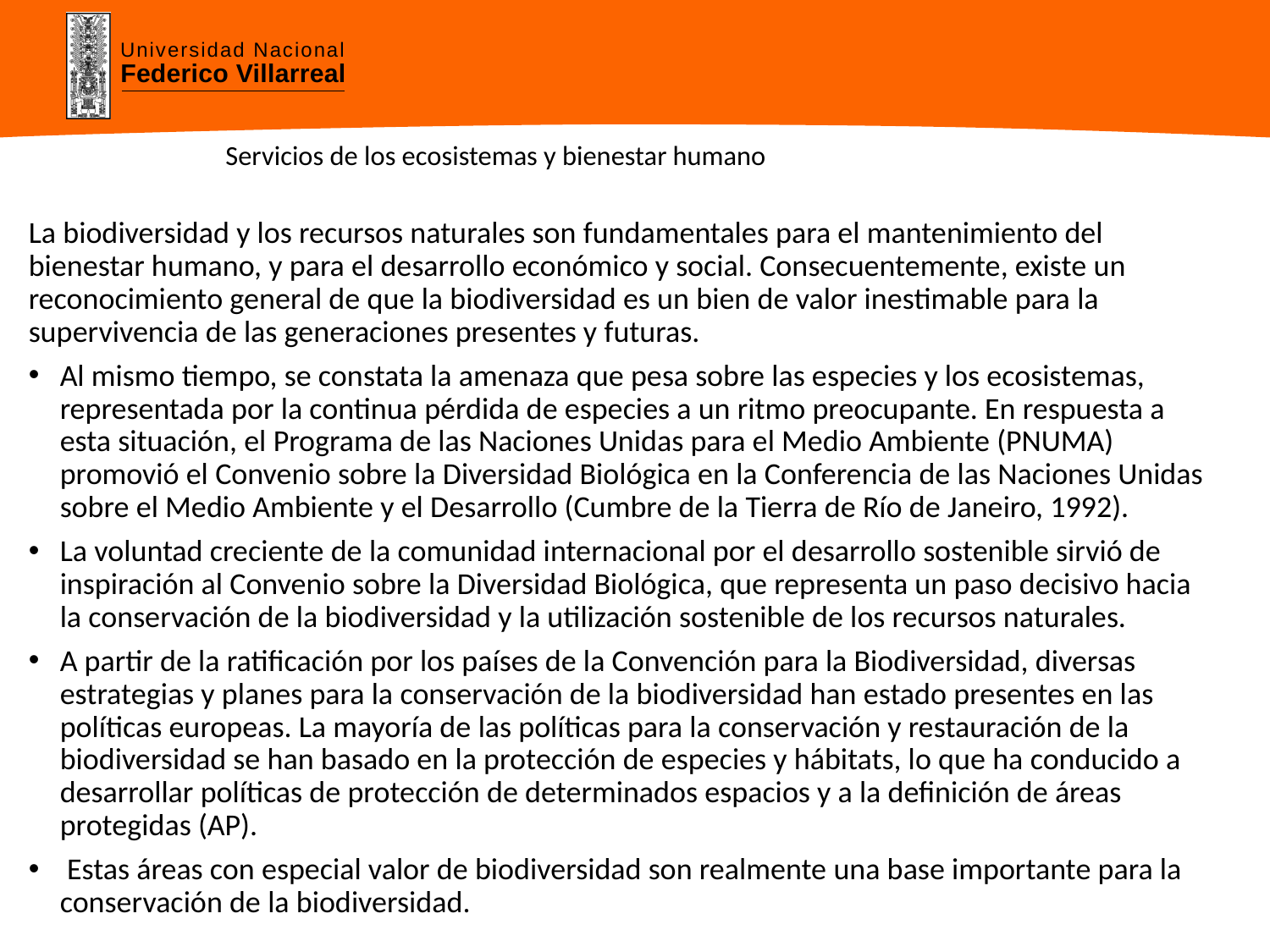

# Servicios de los ecosistemas y bienestar humano
La biodiversidad y los recursos naturales son fundamentales para el mantenimiento del bienestar humano, y para el desarrollo económico y social. Consecuentemente, existe un reconocimiento general de que la biodiversidad es un bien de valor inestimable para la supervivencia de las generaciones presentes y futuras.
Al mismo tiempo, se constata la amenaza que pesa sobre las especies y los ecosistemas, representada por la continua pérdida de especies a un ritmo preocupante. En respuesta a esta situación, el Programa de las Naciones Unidas para el Medio Ambiente (PNUMA) promovió el Convenio sobre la Diversidad Biológica en la Conferencia de las Naciones Unidas sobre el Medio Ambiente y el Desarrollo (Cumbre de la Tierra de Río de Janeiro, 1992).
La voluntad creciente de la comunidad internacional por el desarrollo sostenible sirvió de inspiración al Convenio sobre la Diversidad Biológica, que representa un paso decisivo hacia la conservación de la biodiversidad y la utilización sostenible de los recursos naturales.
A partir de la ratificación por los países de la Convención para la Biodiversidad, diversas estrategias y planes para la conservación de la biodiversidad han estado presentes en las políticas europeas. La mayoría de las políticas para la conservación y restauración de la biodiversidad se han basado en la protección de especies y hábitats, lo que ha conducido a desarrollar políticas de protección de determinados espacios y a la definición de áreas protegidas (AP).
 Estas áreas con especial valor de biodiversidad son realmente una base importante para la conservación de la biodiversidad.